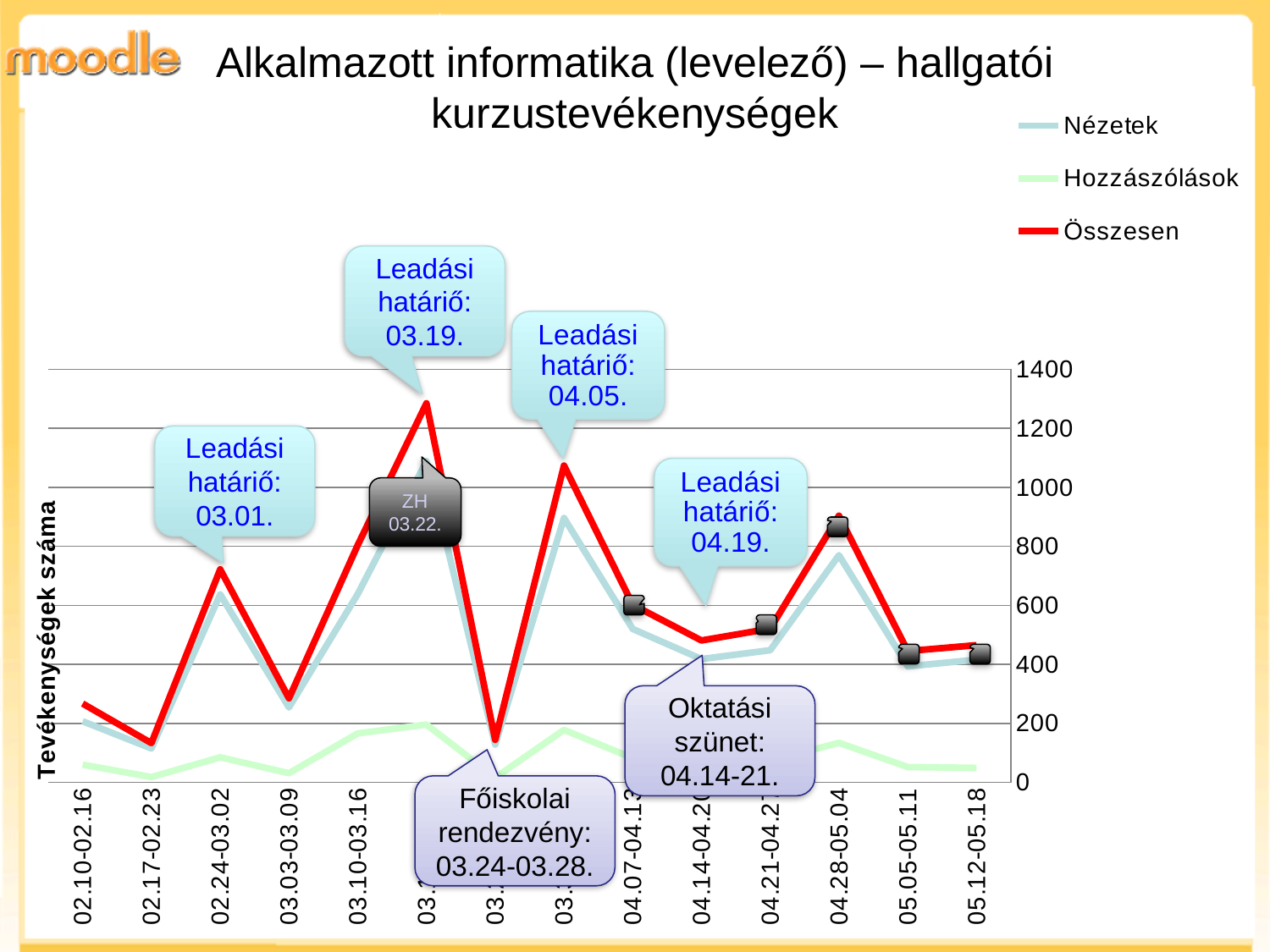

# Alkalmazott informatika (levelező) – hallgatói kurzustevékenységek

### Chart

| Category | Nézetek | Hozzászólások | Összesen |
|---|---|---|---|
| 05.12-05.18 | 416.0 | 49.0 | 465.0 |
| 05.05-05.11 | 393.0 | 52.0 | 445.0 |
| 04.28-05.04 | 770.0 | 134.0 | 904.0 |
| 04.21-04.27 | 448.0 | 73.0 | 521.0 |
| 04.14-04.20 | 418.0 | 63.0 | 481.0 |
| 04.07-04.13 | 520.0 | 82.0 | 602.0 |
| 03.31-04.06 | 896.0 | 178.0 | 1074.0 |
| 03.24-03.30 | 128.0 | 16.0 | 144.0 |
| 03.17-03.23 | 1089.0 | 196.0 | 1285.0 |
| 03.10-03.16 | 638.0 | 166.0 | 804.0 |
| 03.03-03.09 | 254.0 | 31.0 | 285.0 |
| 02.24-03.02 | 637.0 | 85.0 | 722.0 |
| 02.17-02.23 | 115.0 | 18.0 | 133.0 |
| 02.10-02.16 | 207.0 | 60.0 | 267.0 |
Leadási határiő:
03.19.
Leadási határiő:
03.01.
Oktatási szünet: 04.14-21.
Főiskolai rendezvény:03.24-03.28.